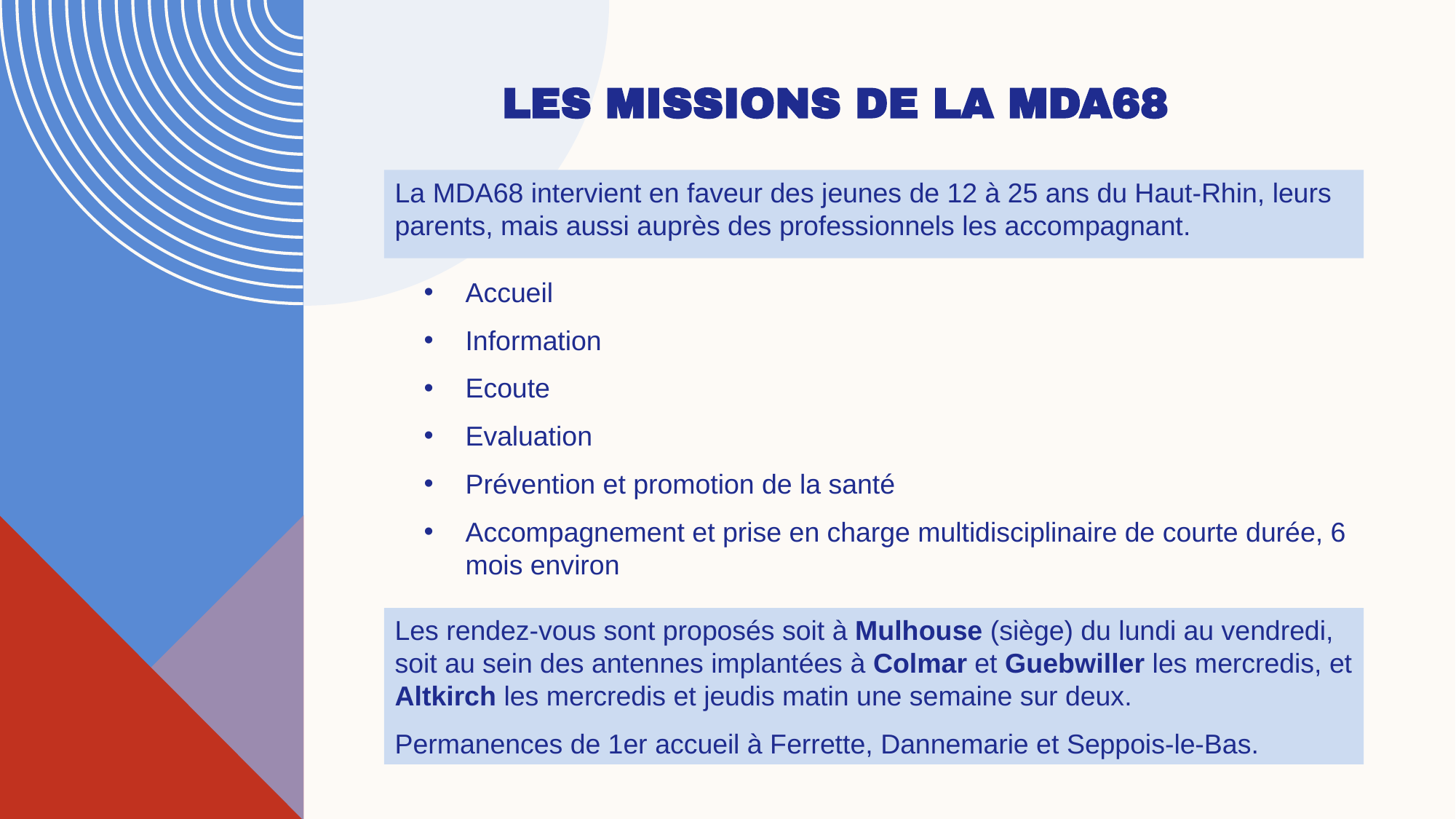

# Les missions de la mda68
La MDA68 intervient en faveur des jeunes de 12 à 25 ans du Haut-Rhin, leurs parents, mais aussi auprès des professionnels les accompagnant.
Accueil
Information
Ecoute
Evaluation
Prévention et promotion de la santé
Accompagnement et prise en charge multidisciplinaire de courte durée, 6 mois environ
Les rendez-vous sont proposés soit à Mulhouse (siège) du lundi au vendredi, soit au sein des antennes implantées à Colmar et Guebwiller les mercredis, et Altkirch les mercredis et jeudis matin une semaine sur deux.
Permanences de 1er accueil à Ferrette, Dannemarie et Seppois-le-Bas.